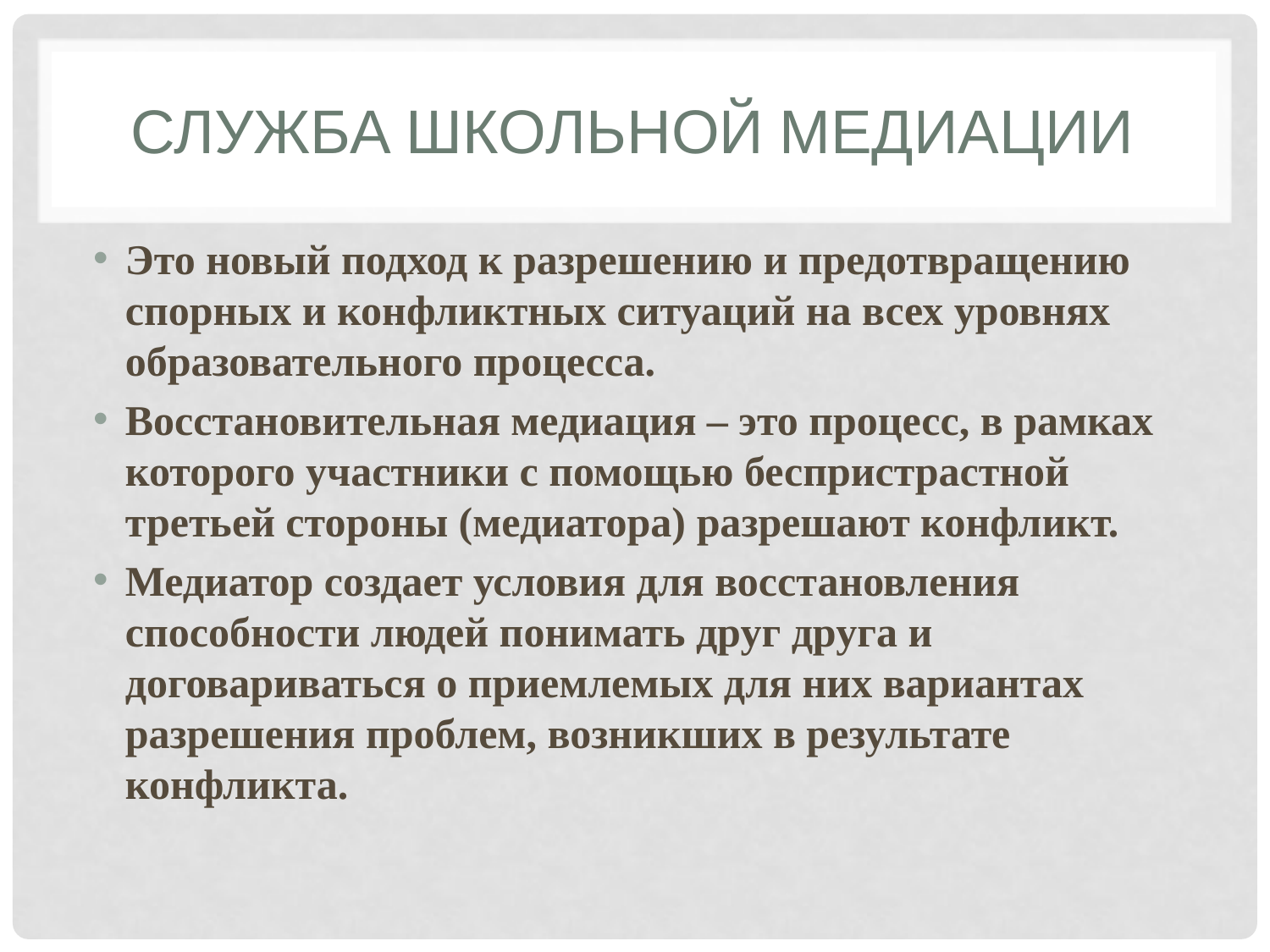

# СЛУЖБА ШКОЛЬНОЙ МЕДИАЦИИ
Это новый подход к разрешению и предотвращению спорных и конфликтных ситуаций на всех уровнях образовательного процесса.
Восстановительная медиация – это процесс, в рамках которого участники с помощью беспристрастной третьей стороны (медиатора) разрешают конфликт.
Медиатор создает условия для восстановления способности людей понимать друг друга и договариваться о приемлемых для них вариантах разрешения проблем, возникших в результате конфликта.